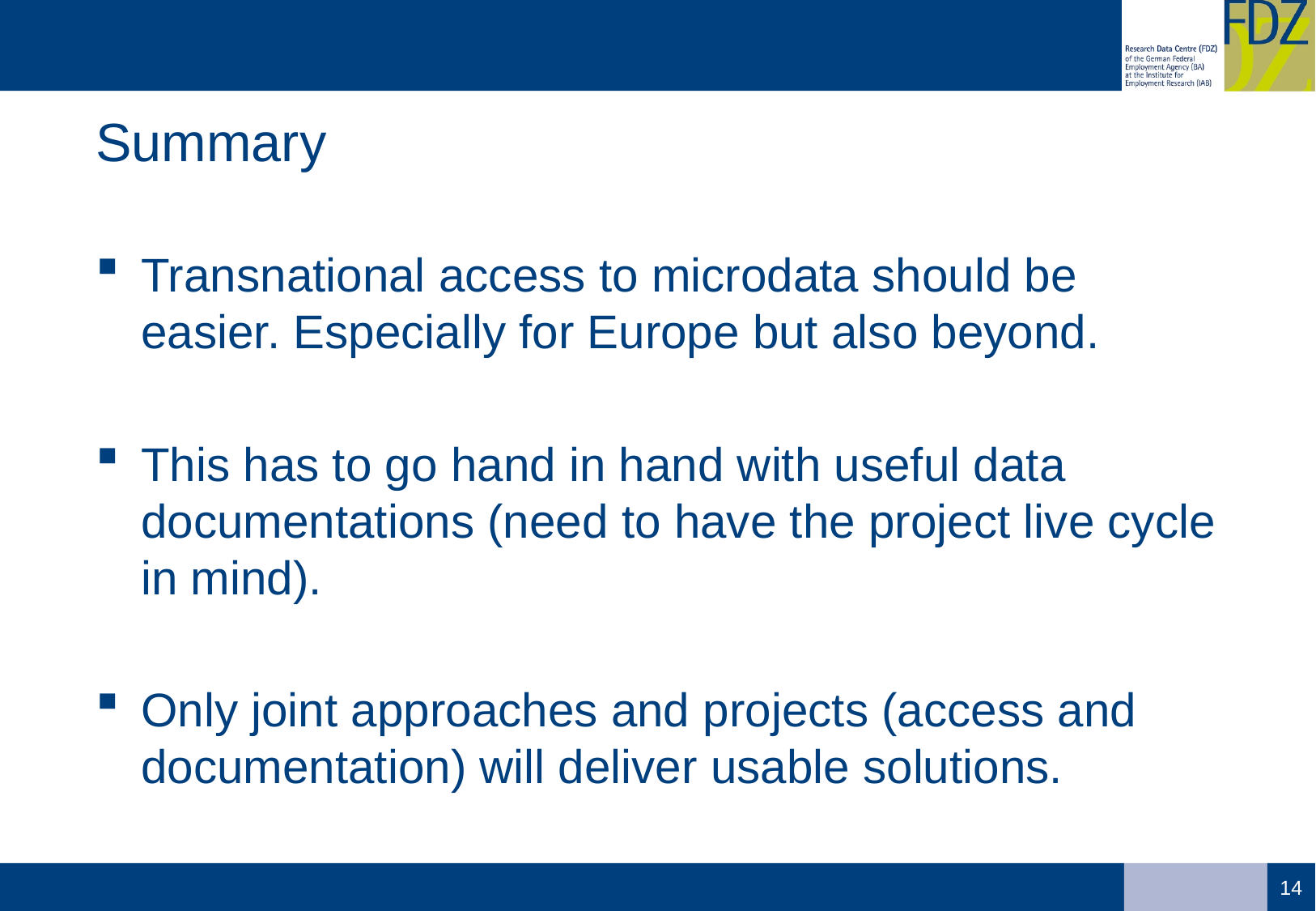

# Summary
Transnational access to microdata should be easier. Especially for Europe but also beyond.

This has to go hand in hand with useful data documentations (need to have the project live cycle in mind).

Only joint approaches and projects (access and documentation) will deliver usable solutions.
14